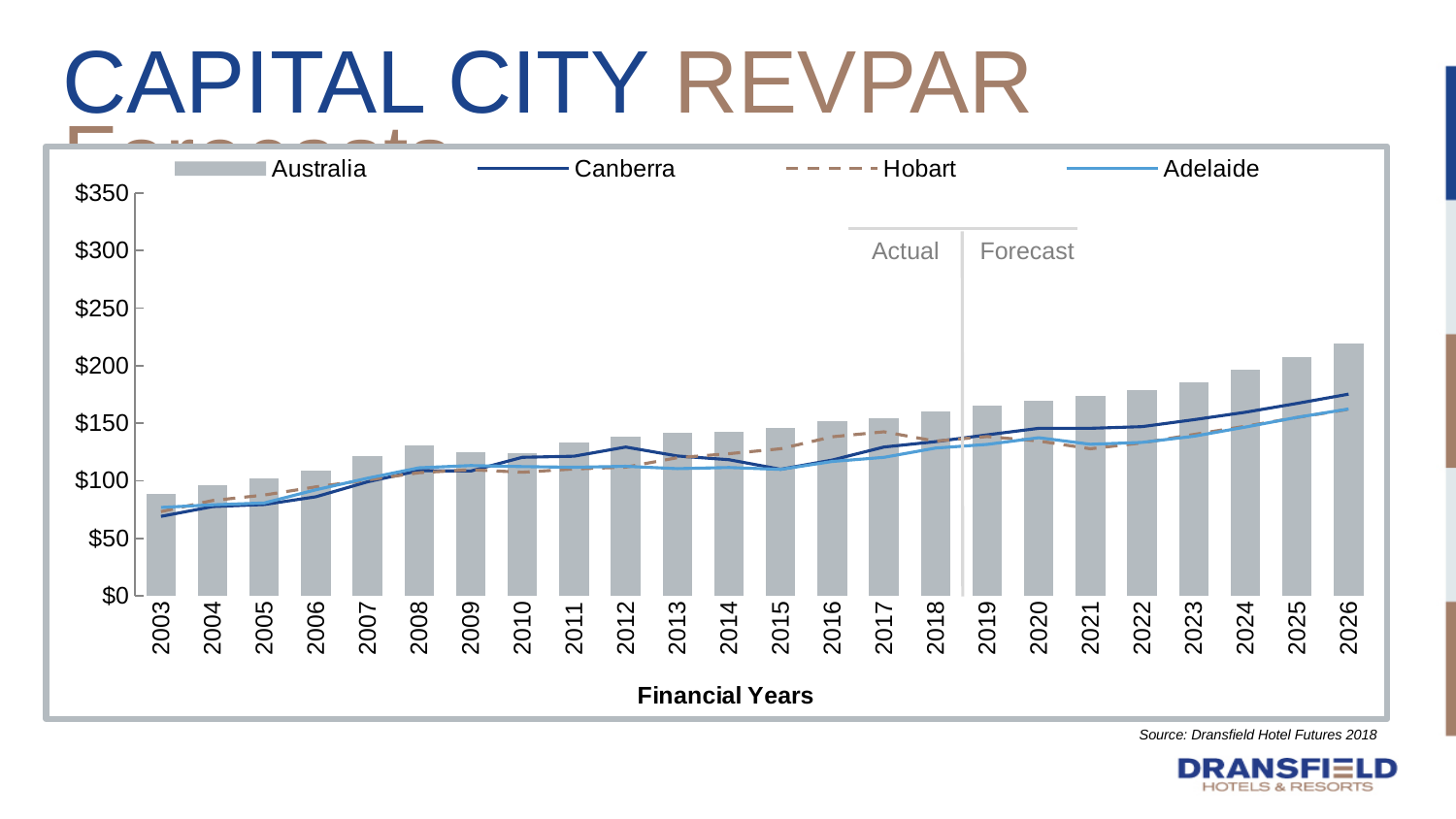

CAPITAL CITY REVPAR Forecasts

### Chart

| Category | Australia | Canberra | Hobart | Adelaide |
|---|---|---|---|---|
| 2003 | 88.6105645206501 | 69.1409730569295 | 73.26365774398684 | 76.91296154210487 |
| 2004 | 96.58844693372964 | 77.62043803113082 | 82.92059645443784 | 79.1698519451623 |
| 2005 | 102.31123673953684 | 79.41259669038661 | 87.6554356265195 | 80.76121940055471 |
| 2006 | 109.10843263451791 | 86.1560878946193 | 94.71953204744513 | 92.23228386484871 |
| 2007 | 121.74504924032415 | 99.10150767596693 | 100.74858390755145 | 102.27154440286664 |
| 2008 | 130.58505537894942 | 108.86061788845277 | 107.05654300909518 | 111.30237977035175 |
| 2009 | 124.83928622098975 | 108.47924937982381 | 109.6696210063315 | 113.22947485826225 |
| 2010 | 124.15333883387615 | 120.42840747806618 | 107.41119915232188 | 112.36465907899347 |
| 2011 | 133.04605645881173 | 121.37175073573582 | 110.26733533756558 | 111.76187335564289 |
| 2012 | 138.5470802818632 | 129.3273466570742 | 111.86003281487751 | 112.61489529593588 |
| 2013 | 141.88982085255753 | 121.57005651382596 | 120.09578520262134 | 110.59258604033124 |
| 2014 | 142.52194156574035 | 118.31092183167733 | 123.57133618959203 | 111.57459389022088 |
| 2015 | 146.05374350299022 | 110.03441724052733 | 127.8839503022292 | 109.95434800405704 |
| 2016 | 151.46222210015543 | 118.0035801899037 | 138.26052155532474 | 116.7747717397826 |
| 2017 | 154.71279205193883 | 129.35367860087666 | 142.58973234792472 | 120.36859356138241 |
| 2018 | 160.63135466174026 | 134.03319686901304 | 134.49300877269192 | 128.47492304638325 |
| 2019 | 165.20226631564523 | 139.96051692318935 | 138.47647010173787 | 131.5984048884204 |
| 2020 | 169.64179999161945 | 145.5856820376574 | 134.55415058413615 | 137.48815581527185 |
| 2021 | 173.42636867100333 | 145.57680339247187 | 127.87731084452258 | 131.71947425916576 |
| 2022 | 178.8587329386826 | 147.05804384164128 | 132.98449406744464 | 133.40457125984886 |
| 2023 | 185.90438642887614 | 153.10039934889926 | 140.20834722916746 | 138.7206063263064 |
| 2024 | 196.19334665254237 | 159.54637645678014 | 147.3969604210944 | 146.6857658698504 |
| 2025 | 207.67241786403633 | 167.229629409287 | 154.95414053963015 | 155.08999739674653 |
| 2026 | 219.3436995236982 | 175.2828837196637 | 162.10026090334017 | 162.38374445878378 |
Actual
Forecast
Source: Dransfield Hotel Futures 2018